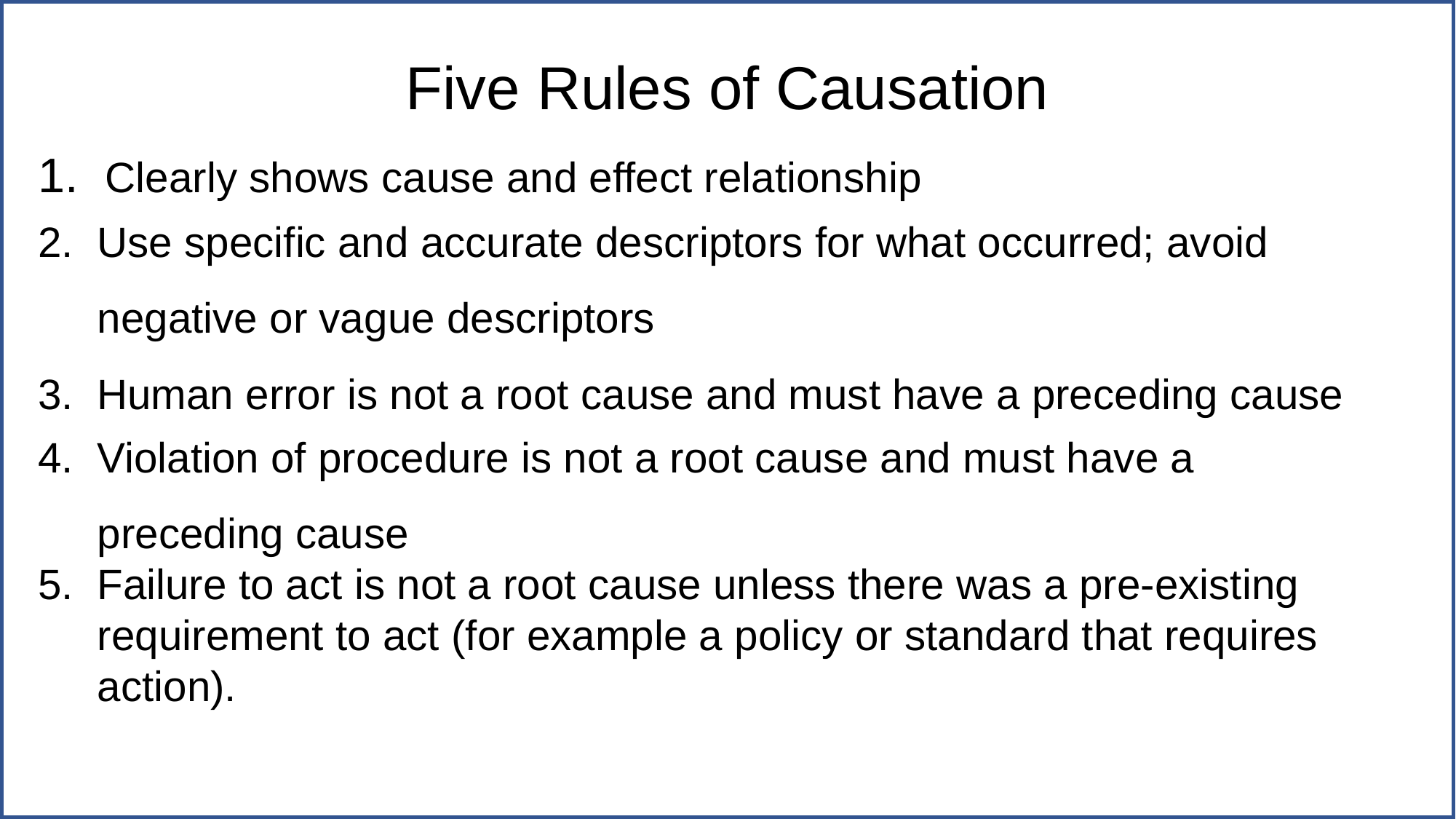

# Five Rules of Causation
1.  Clearly shows cause and effect relationship
2.  Use specific and accurate descriptors for what occurred; avoid
     negative or vague descriptors
3.  Human error is not a root cause and must have a preceding cause
4.  Violation of procedure is not a root cause and must have a
     preceding cause
5.  Failure to act is not a root cause unless there was a pre-existing
     requirement to act (for example a policy or standard that requires
     action).